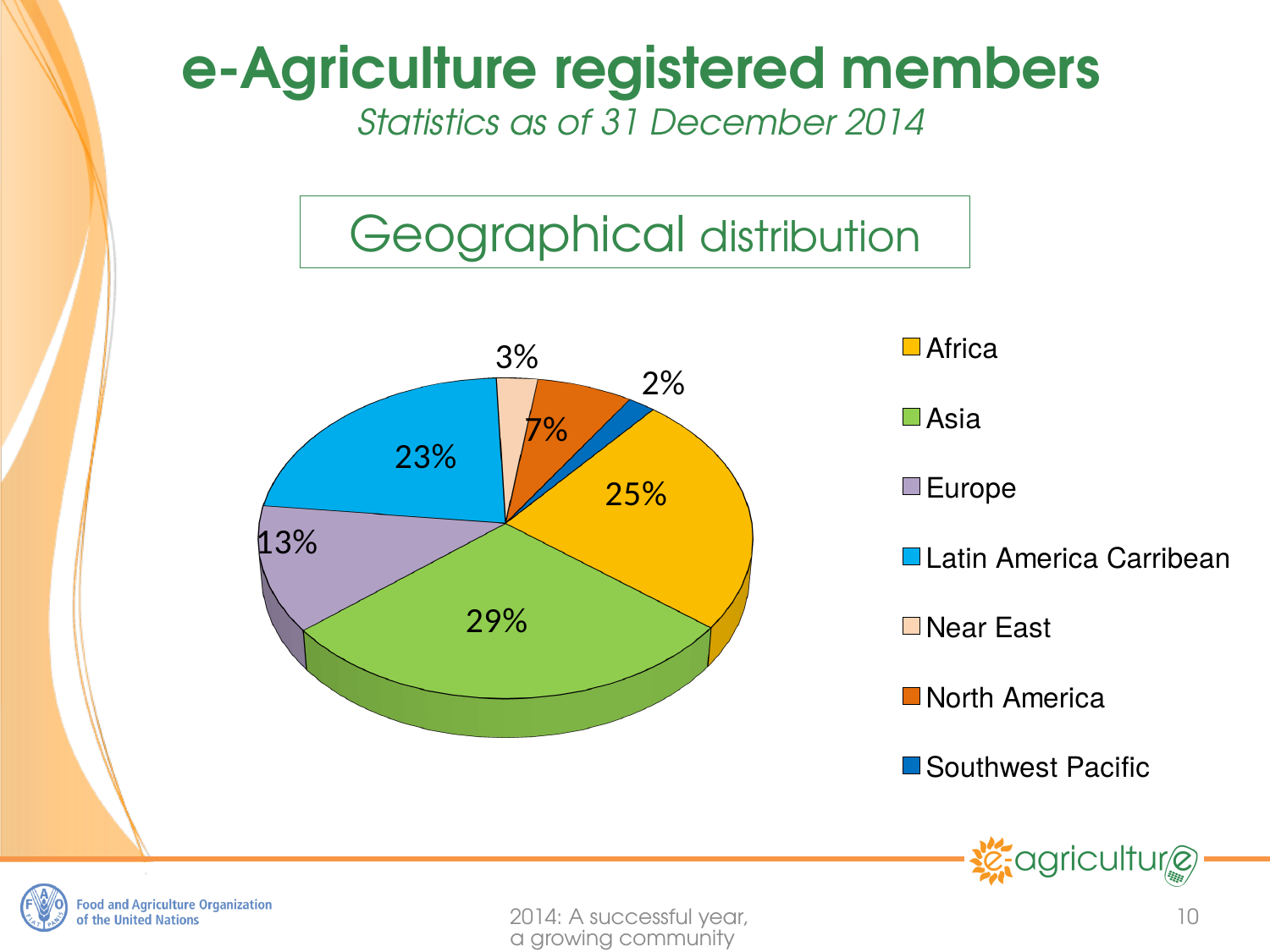

# e-Agriculture registered members Statistics as of 31 December 2014
Geographical distribution

[unsupported chart]

2014: A successful year, a growing community
10